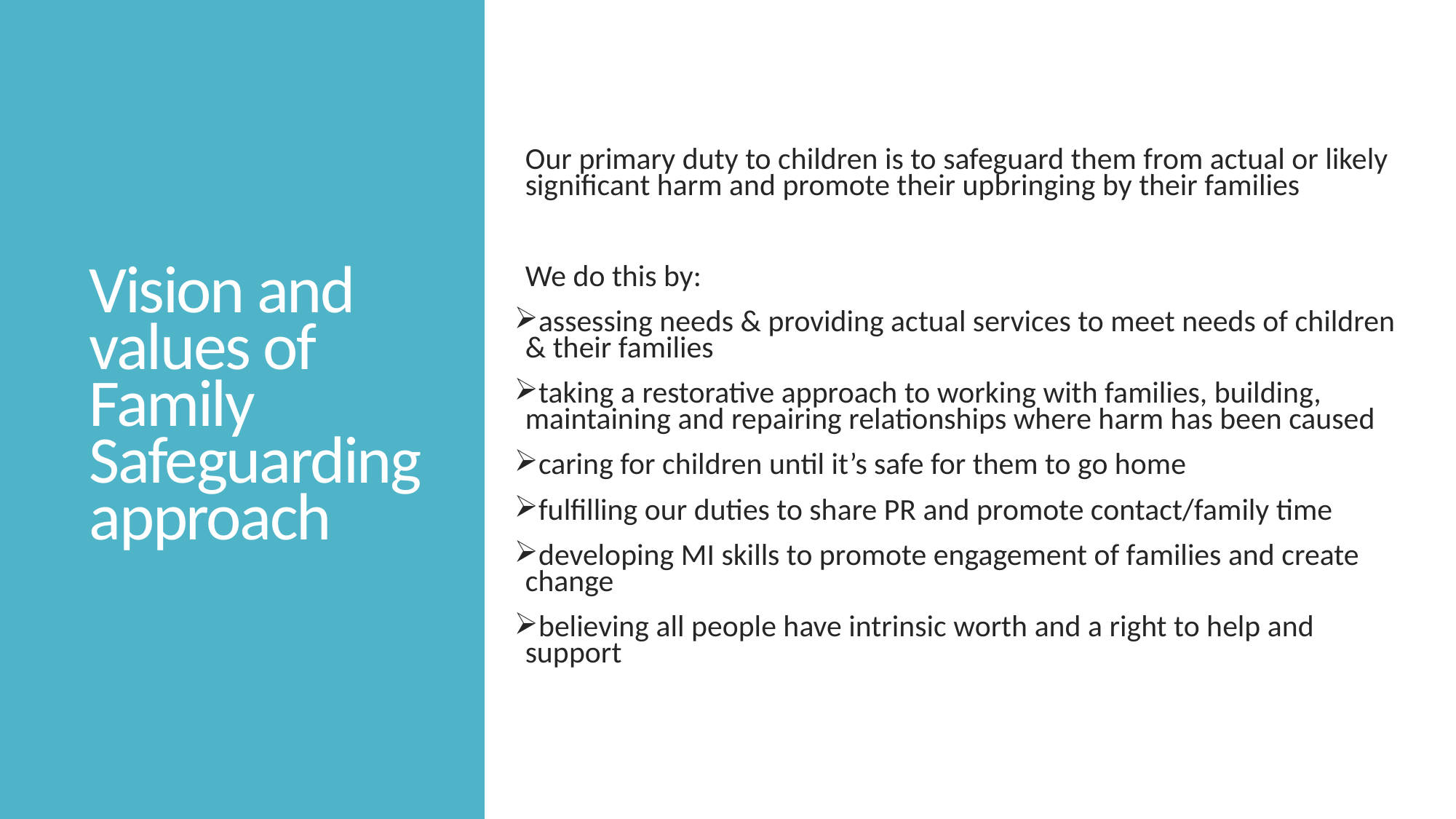

Our primary duty to children is to safeguard them from actual or likely significant harm and promote their upbringing by their families

We do this by:
assessing needs & providing actual services to meet needs of children & their families
taking a restorative approach to working with families, building, maintaining and repairing relationships where harm has been caused
caring for children until it’s safe for them to go home
fulfilling our duties to share PR and promote contact/family time
developing MI skills to promote engagement of families and create change
believing all people have intrinsic worth and a right to help and support

# Vision and values of Family Safeguarding approach